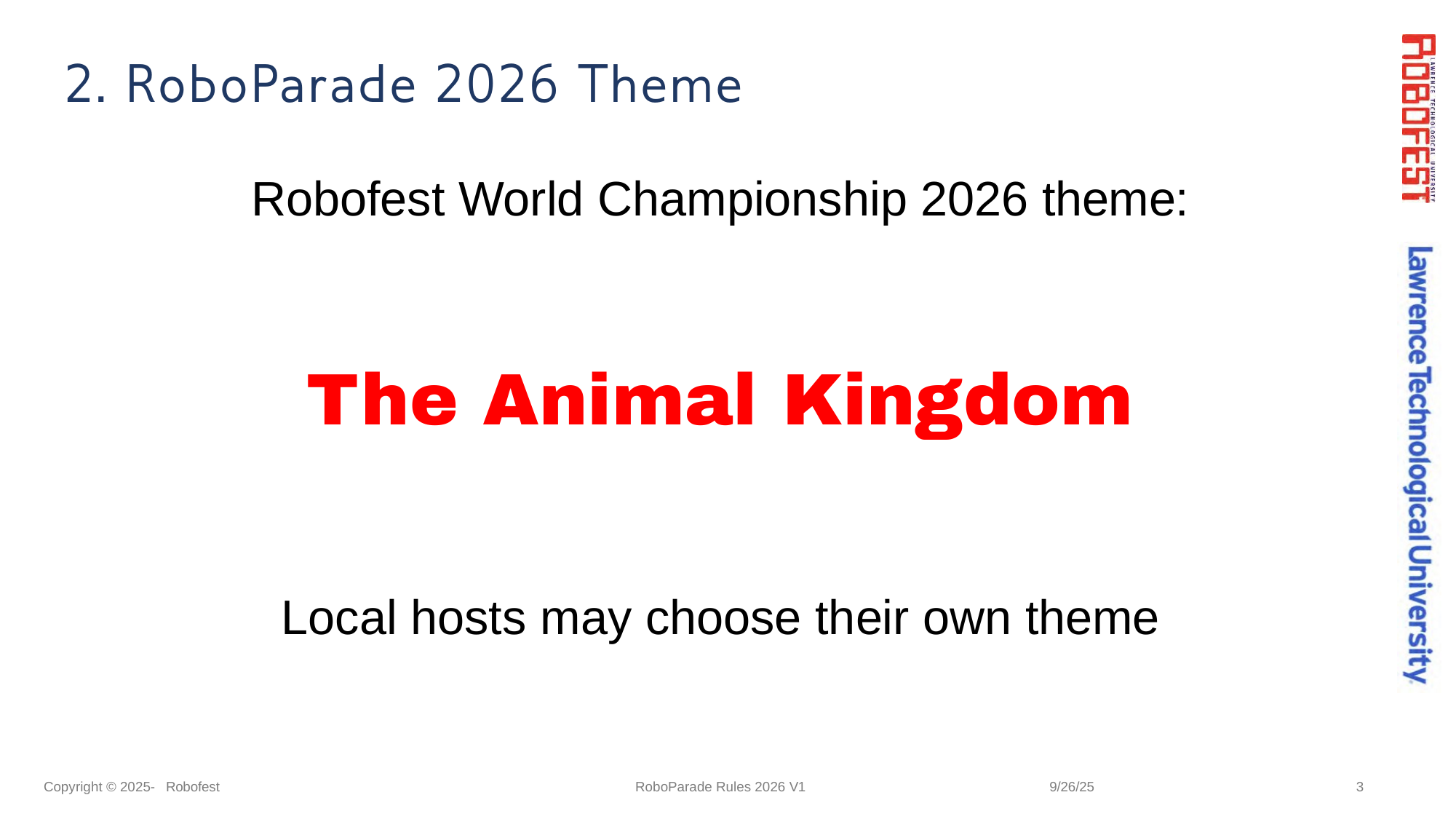

# 2. RoboParade 2026 Theme
Robofest World Championship 2026 theme:
The Animal Kingdom
Local hosts may choose their own theme
Copyright © 2025- Robofest
RoboParade Rules 2026 V1
9/26/25
3